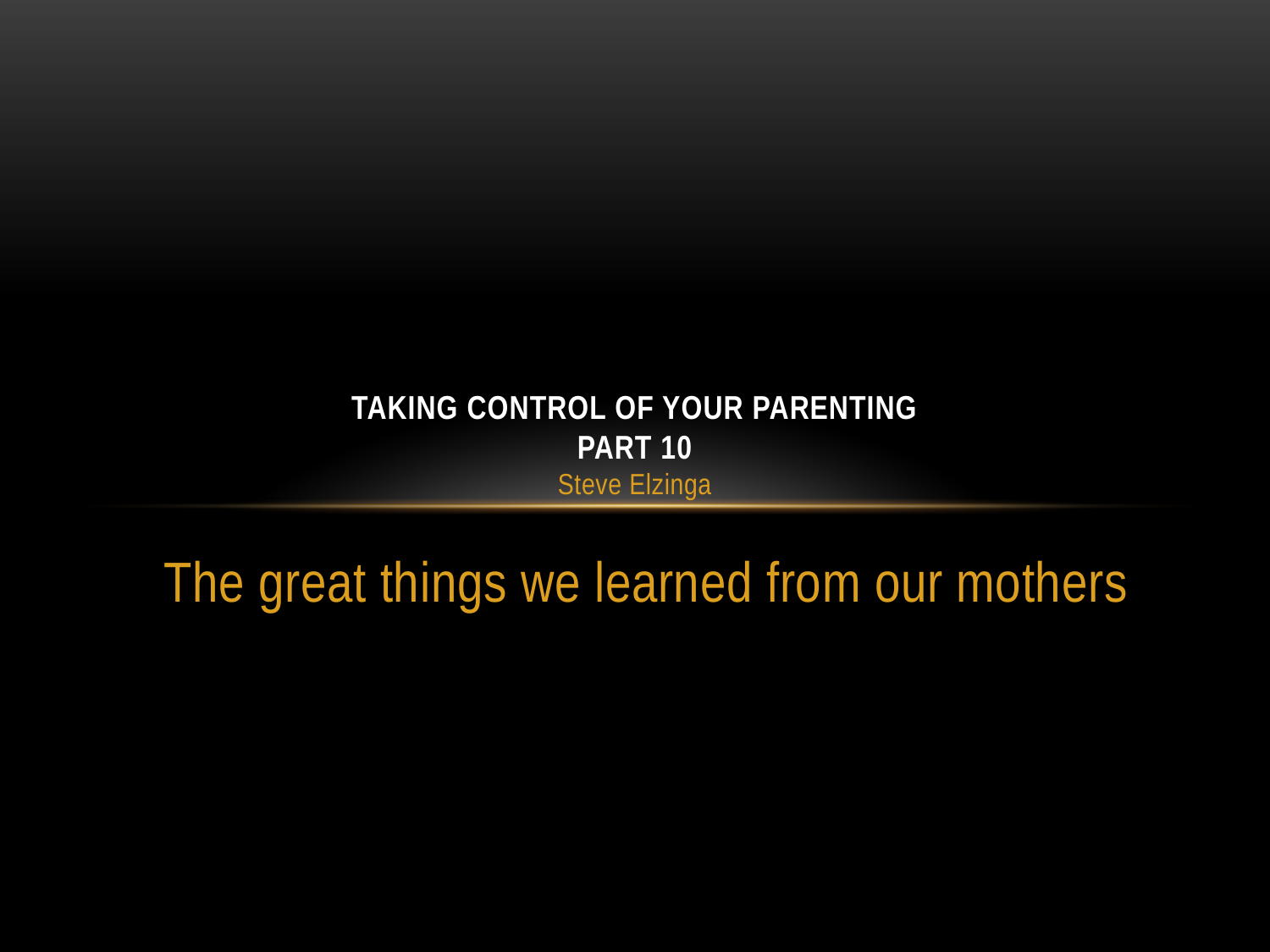

# Taking control of your parenting Part 10 Steve Elzinga
The great things we learned from our mothers